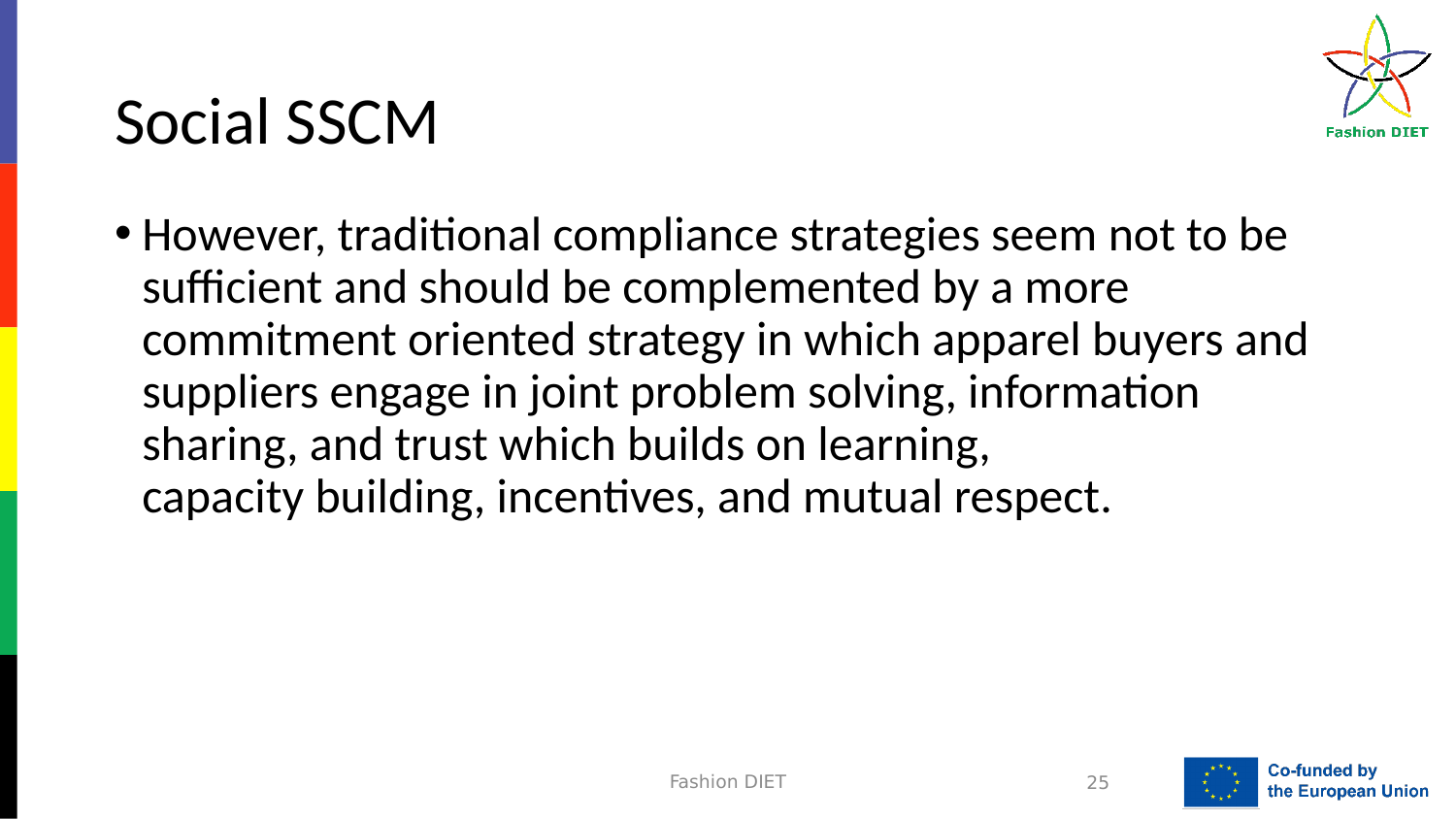

# Social SSCM
However, traditional compliance strategies seem not to be sufficient and should be complemented by a more commitment oriented strategy in which apparel buyers and suppliers engage in joint problem solving, information sharing, and trust which builds on learning,
capacity building, incentives, and mutual respect.
Fashion DIET
25